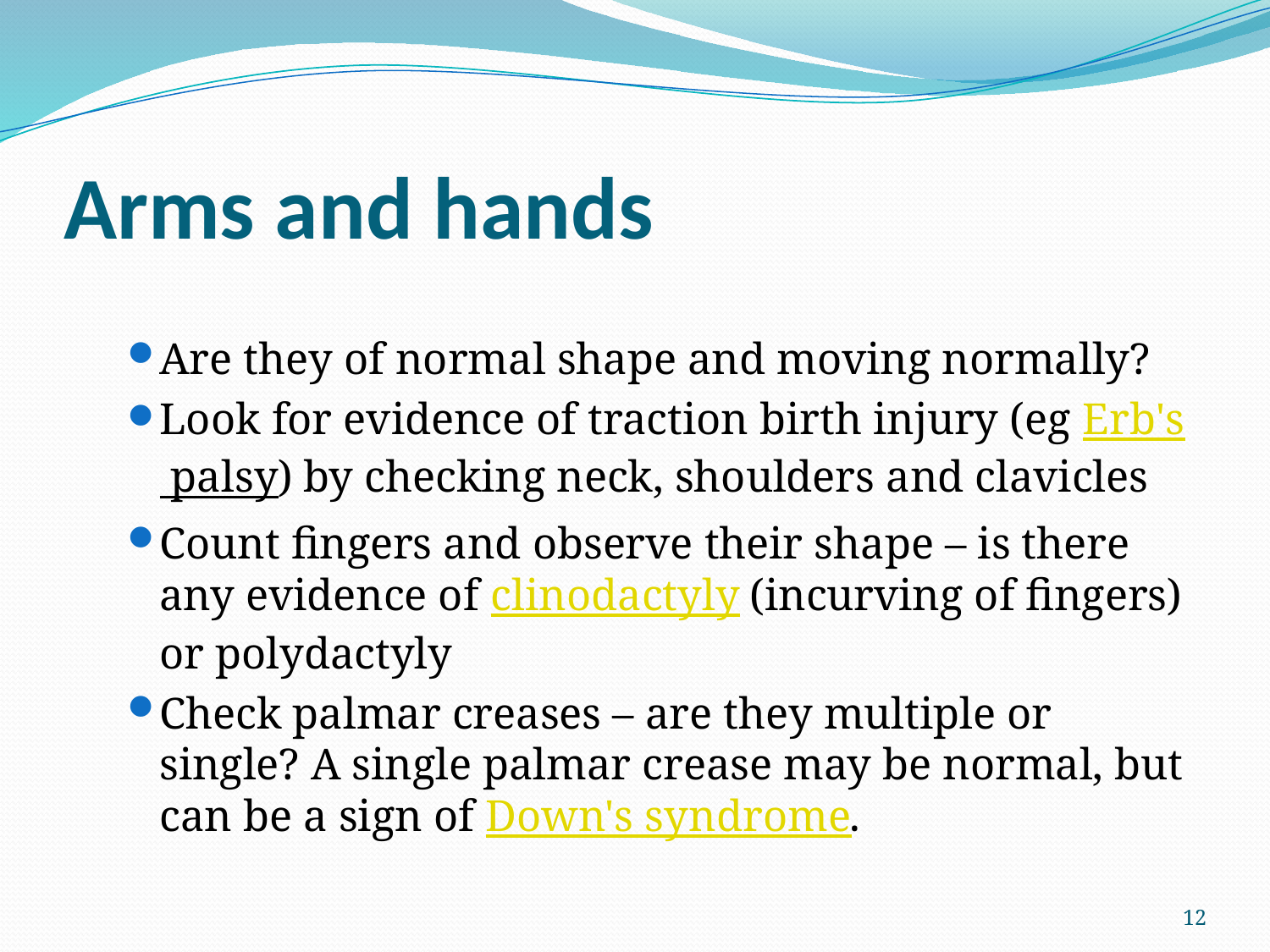

# Arms and hands

Are they of normal shape and moving normally?
Look for evidence of traction birth injury (eg Erb's palsy) by checking neck, shoulders and clavicles
Count fingers and observe their shape – is there any evidence of clinodactyly (incurving of fingers) or polydactyly
Check palmar creases – are they multiple or single? A single palmar crease may be normal, but can be a sign of Down's syndrome.

12